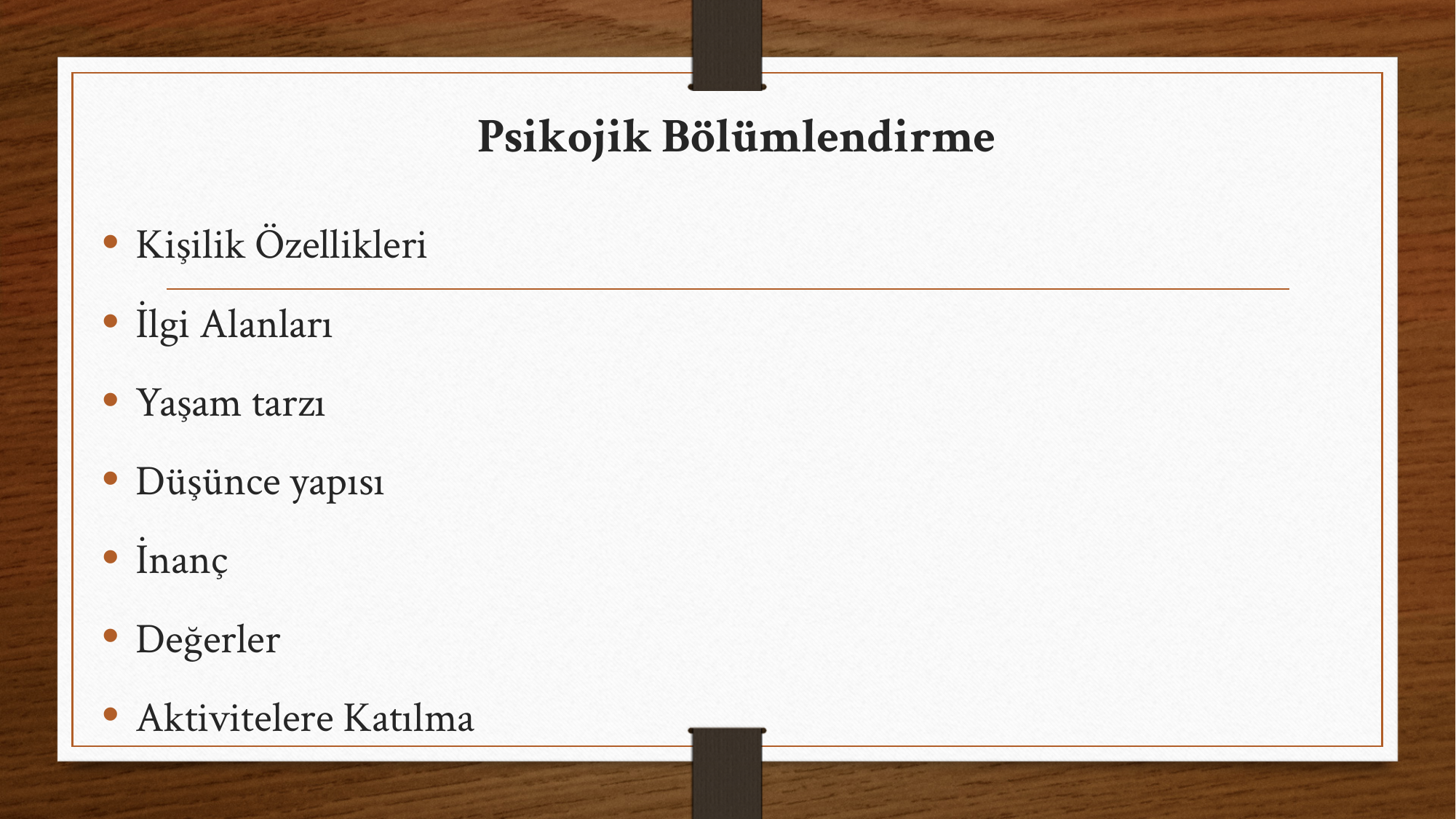

# Psikojik Bölümlendirme
Kişilik Özellikleri
İlgi Alanları
Yaşam tarzı
Düşünce yapısı
İnanç
Değerler
Aktivitelere Katılma